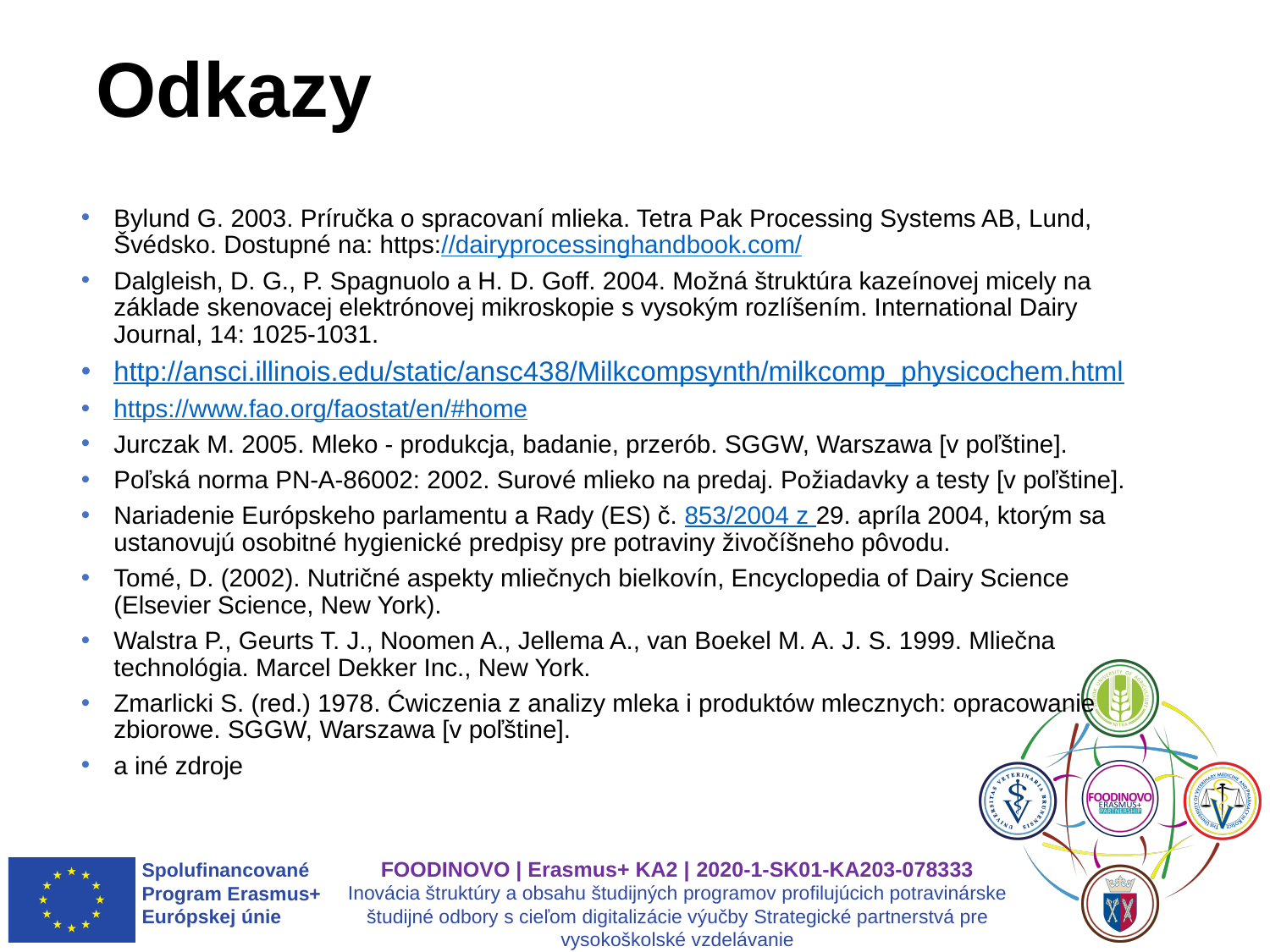

# Odkazy
Bylund G. 2003. Príručka o spracovaní mlieka. Tetra Pak Processing Systems AB, Lund, Švédsko. Dostupné na: https://dairyprocessinghandbook.com/
Dalgleish, D. G., P. Spagnuolo a H. D. Goff. 2004. Možná štruktúra kazeínovej micely na základe skenovacej elektrónovej mikroskopie s vysokým rozlíšením. International Dairy Journal, 14: 1025-1031.
http://ansci.illinois.edu/static/ansc438/Milkcompsynth/milkcomp_physicochem.html
https://www.fao.org/faostat/en/#home
Jurczak M. 2005. Mleko - produkcja, badanie, przerób. SGGW, Warszawa [v poľštine].
Poľská norma PN-A-86002: 2002. Surové mlieko na predaj. Požiadavky a testy [v poľštine].
Nariadenie Európskeho parlamentu a Rady (ES) č. 853/2004 z 29. apríla 2004, ktorým sa ustanovujú osobitné hygienické predpisy pre potraviny živočíšneho pôvodu.
Tomé, D. (2002). Nutričné aspekty mliečnych bielkovín, Encyclopedia of Dairy Science (Elsevier Science, New York).
Walstra P., Geurts T. J., Noomen A., Jellema A., van Boekel M. A. J. S. 1999. Mliečna technológia. Marcel Dekker Inc., New York.
Zmarlicki S. (red.) 1978. Ćwiczenia z analizy mleka i produktów mlecznych: opracowanie zbiorowe. SGGW, Warszawa [v poľštine].
a iné zdroje